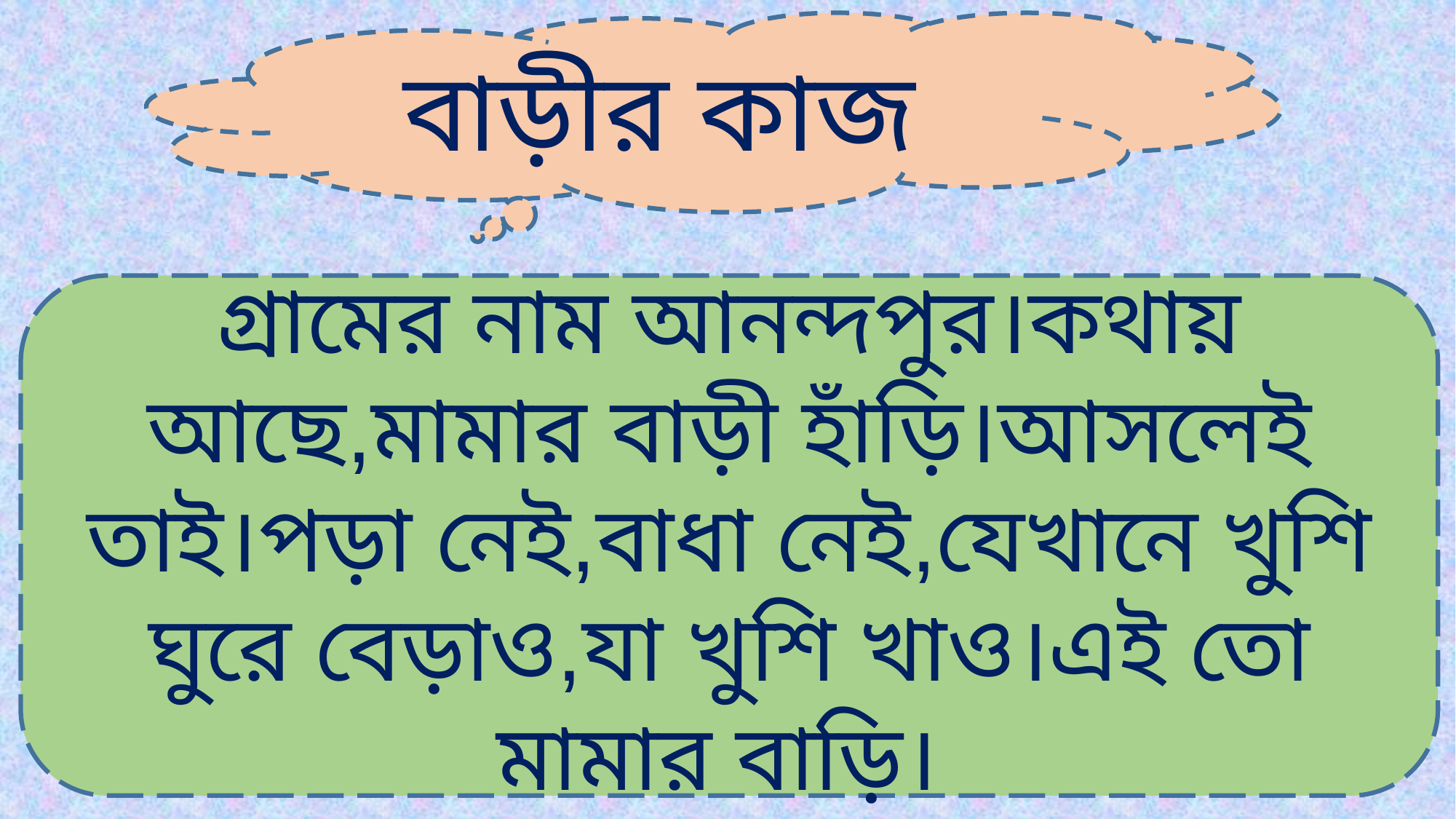

বাড়ীর কাজ
গ্রামের নাম আনন্দপুর।কথায় আছে,মামার বাড়ী হাঁড়ি।আসলেই তাই।পড়া নেই,বাধা নেই,যেখানে খুশি ঘুরে বেড়াও,যা খুশি খাও।এই তো মামার বাড়ি।